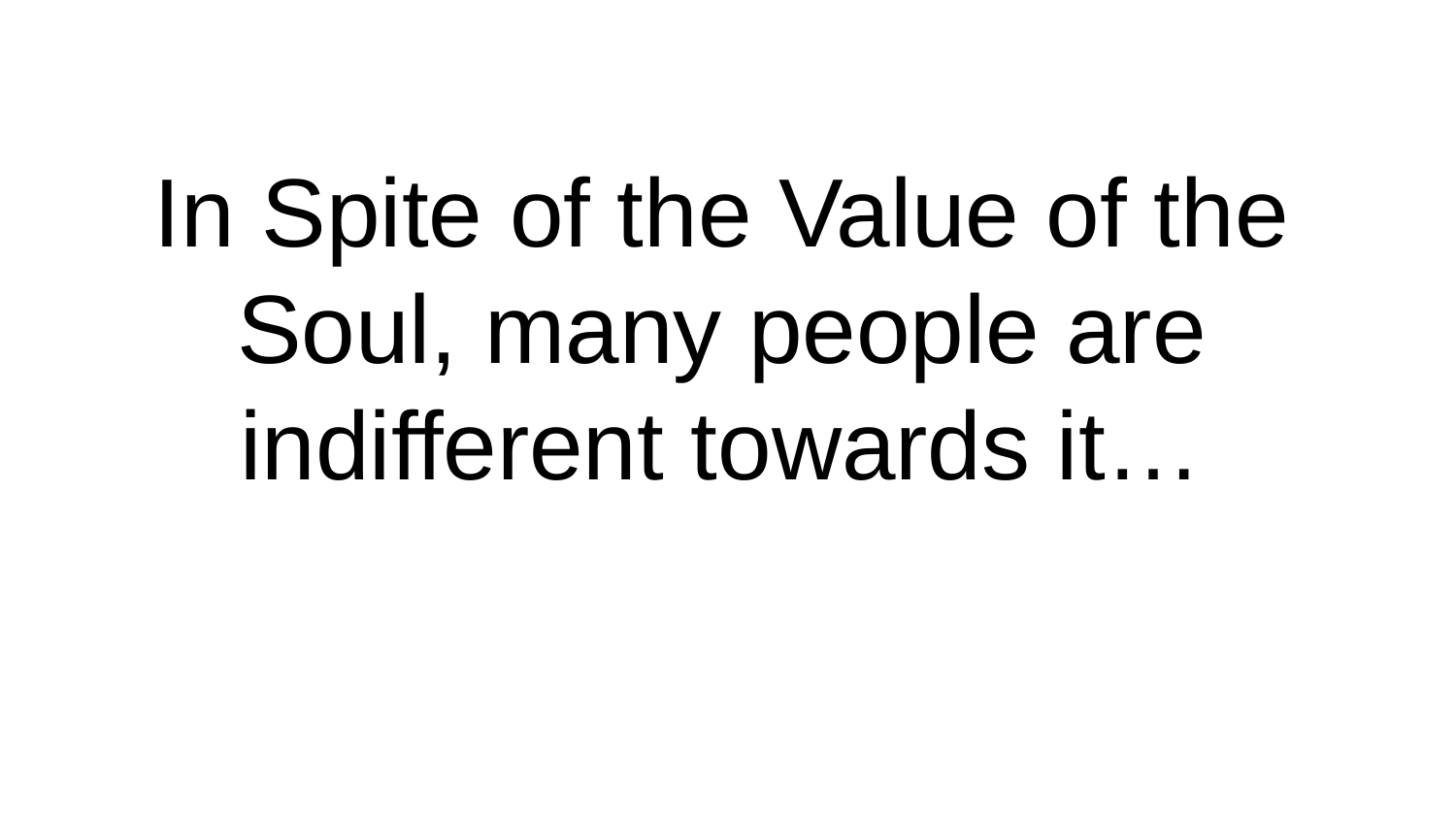

In Spite of the Value of the Soul, many people are indifferent towards it…